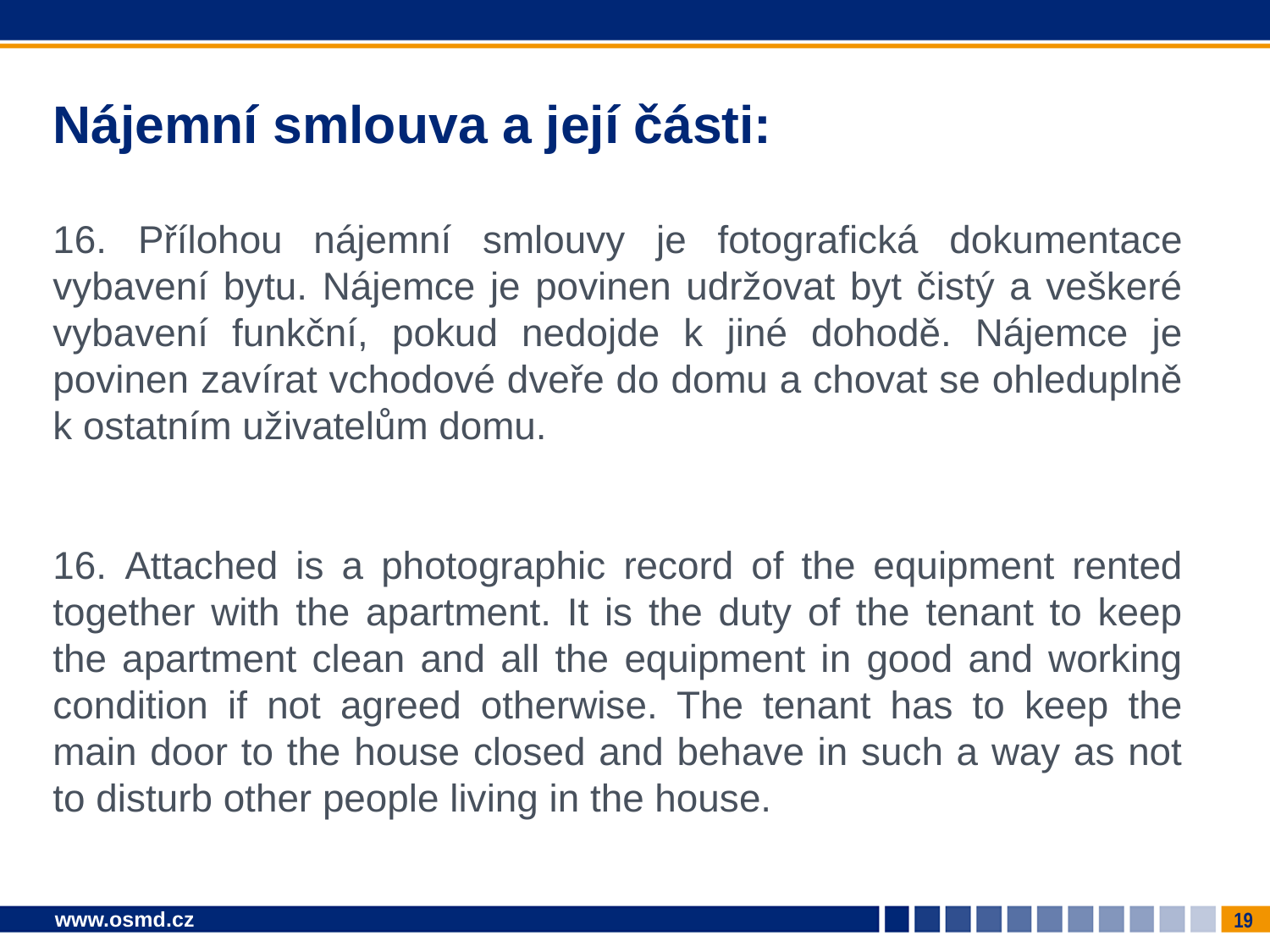

# Nájemní smlouva a její části:
16. Přílohou nájemní smlouvy je fotografická dokumentace vybavení bytu. Nájemce je povinen udržovat byt čistý a veškeré vybavení funkční, pokud nedojde k jiné dohodě. Nájemce je povinen zavírat vchodové dveře do domu a chovat se ohleduplně k ostatním uživatelům domu.

16. Attached is a photographic record of the equipment rented together with the apartment. It is the duty of the tenant to keep the apartment clean and all the equipment in good and working condition if not agreed otherwise. The tenant has to keep the main door to the house closed and behave in such a way as not to disturb other people living in the house.